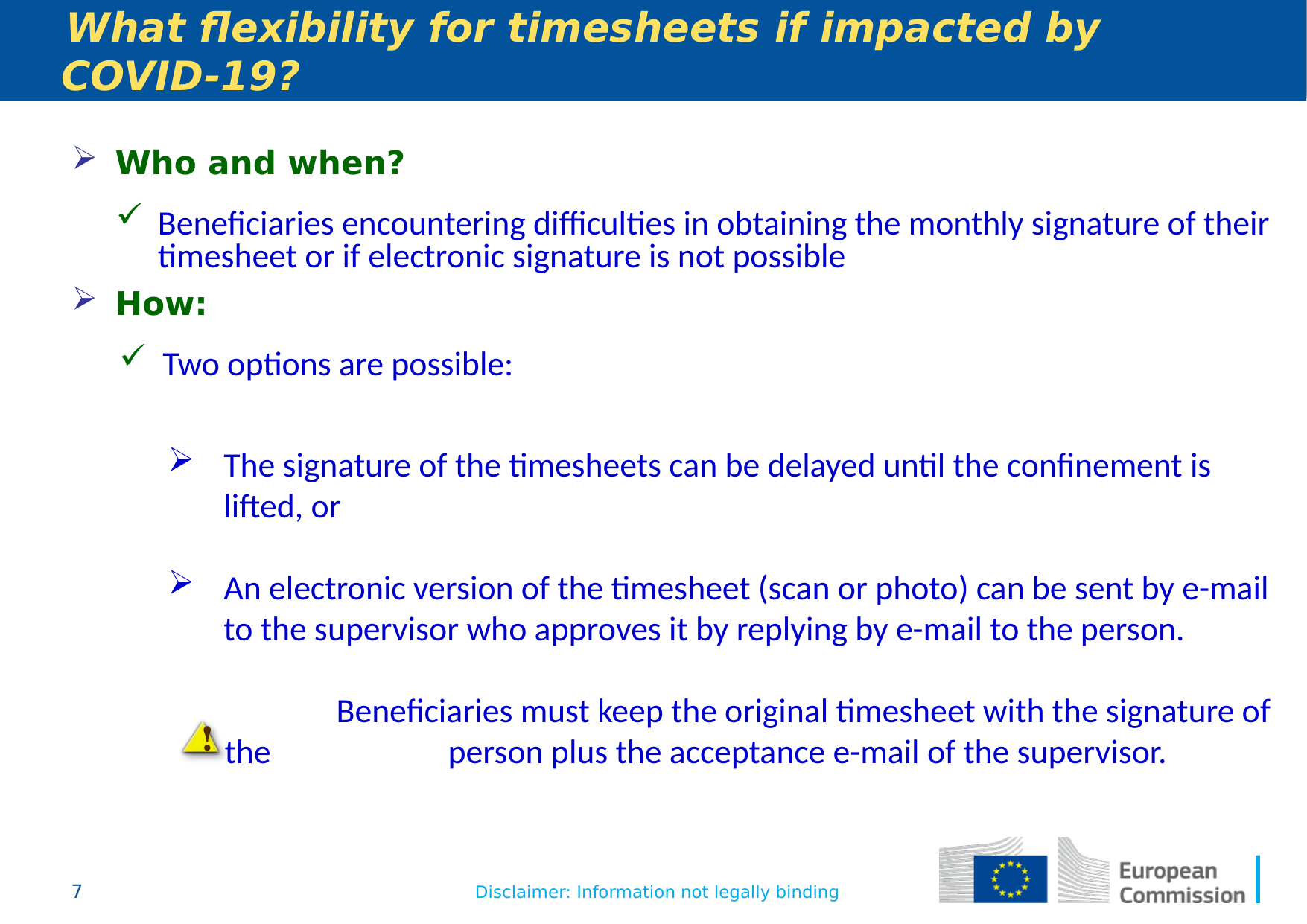

What flexibility for timesheets if impacted by   COVID-19?
Who and when?
Beneficiaries encountering difficulties in obtaining the monthly signature of their timesheet or if electronic signature is not possible
How:
Two options are possible:

The signature of the timesheets can be delayed until the confinement is lifted, or

An electronic version of the timesheet (scan or photo) can be sent by e-mail to the supervisor who approves it by replying by e-mail to the person.

	Beneficiaries must keep the original timesheet with the signature of the 		person plus the acceptance e-mail of the supervisor.

!